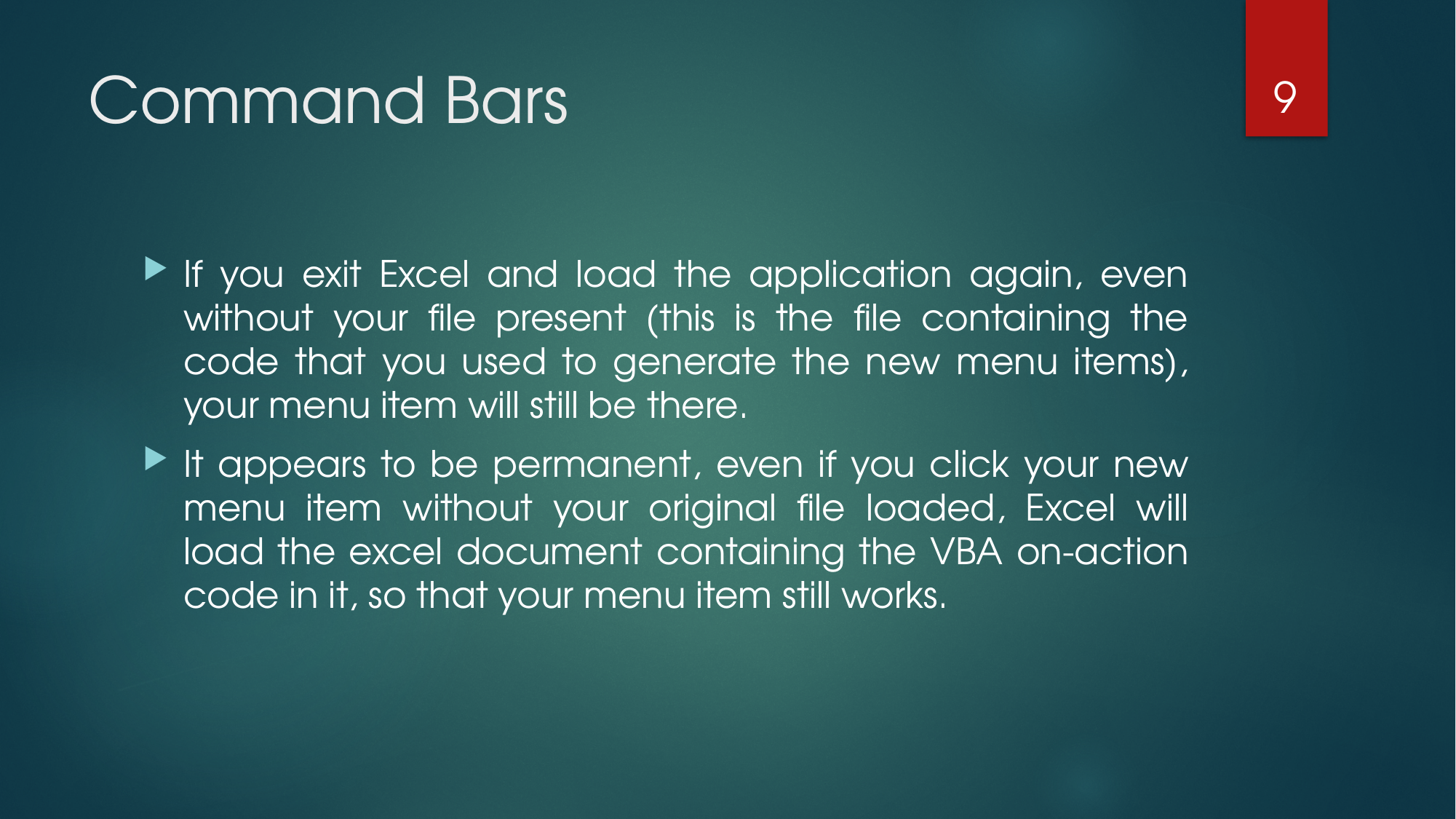

9
# Command Bars
If you exit Excel and load the application again, even without your file present (this is the file containing the code that you used to generate the new menu items), your menu item will still be there.
It appears to be permanent, even if you click your new menu item without your original file loaded, Excel will load the excel document containing the VBA on-action code in it, so that your menu item still works.